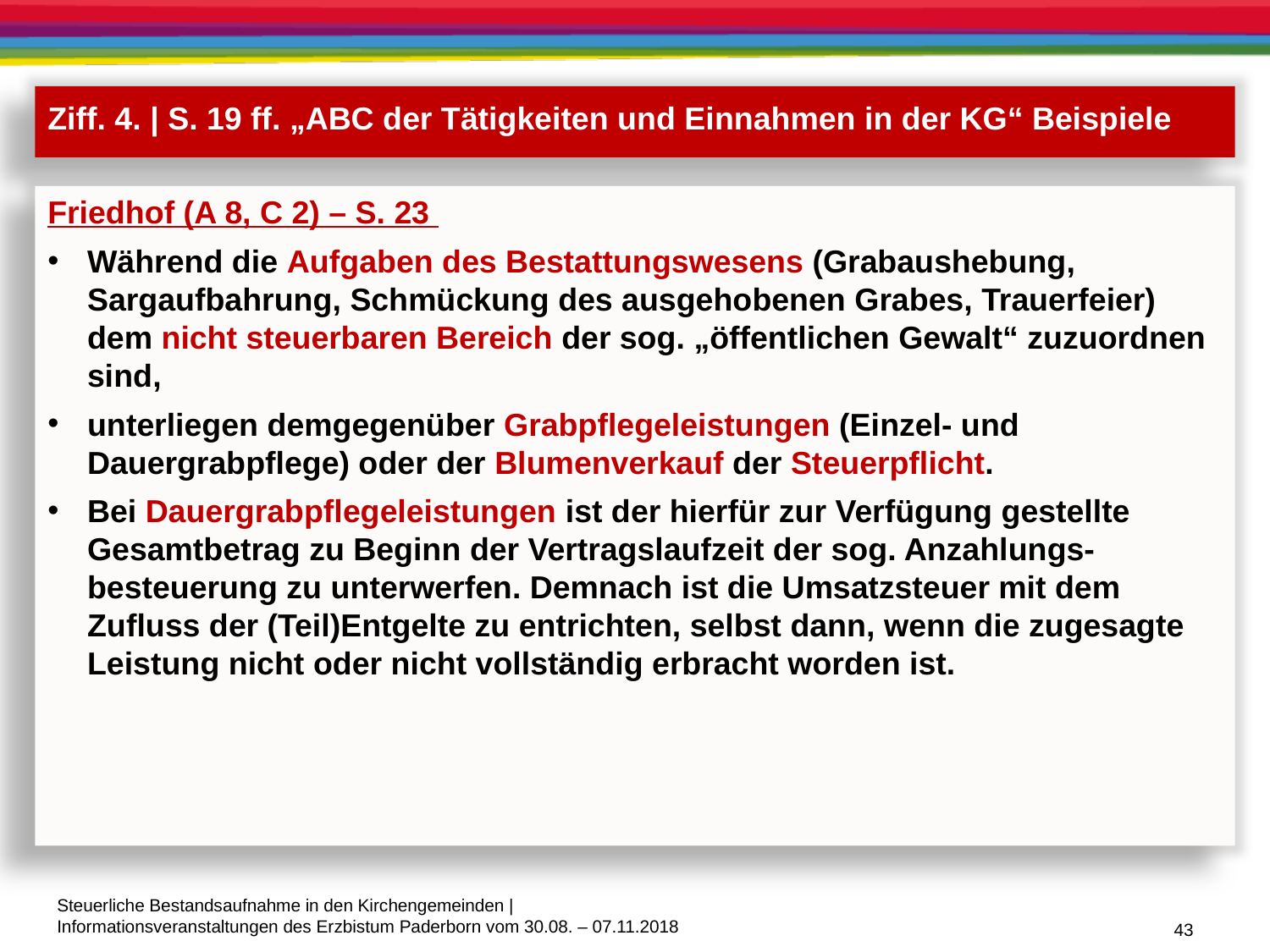

Ziff. 4. | S. 19 ff. „ABC der Tätigkeiten und Einnahmen in der KG“ Beispiele
Friedhof (A 8, C 2) – S. 23
Während die Aufgaben des Bestattungswesens (Grabaushebung, Sargaufbahrung, Schmückung des ausgehobenen Grabes, Trauerfeier) dem nicht steuerbaren Bereich der sog. „öffentlichen Gewalt“ zuzuordnen sind,
unterliegen demgegenüber Grabpflegeleistungen (Einzel- und Dauergrabpflege) oder der Blumenverkauf der Steuerpflicht.
Bei Dauergrabpflegeleistungen ist der hierfür zur Verfügung gestellte Gesamtbetrag zu Beginn der Vertragslaufzeit der sog. Anzahlungs-besteuerung zu unterwerfen. Demnach ist die Umsatzsteuer mit dem Zufluss der (Teil)Entgelte zu entrichten, selbst dann, wenn die zugesagte Leistung nicht oder nicht vollständig erbracht worden ist.
43